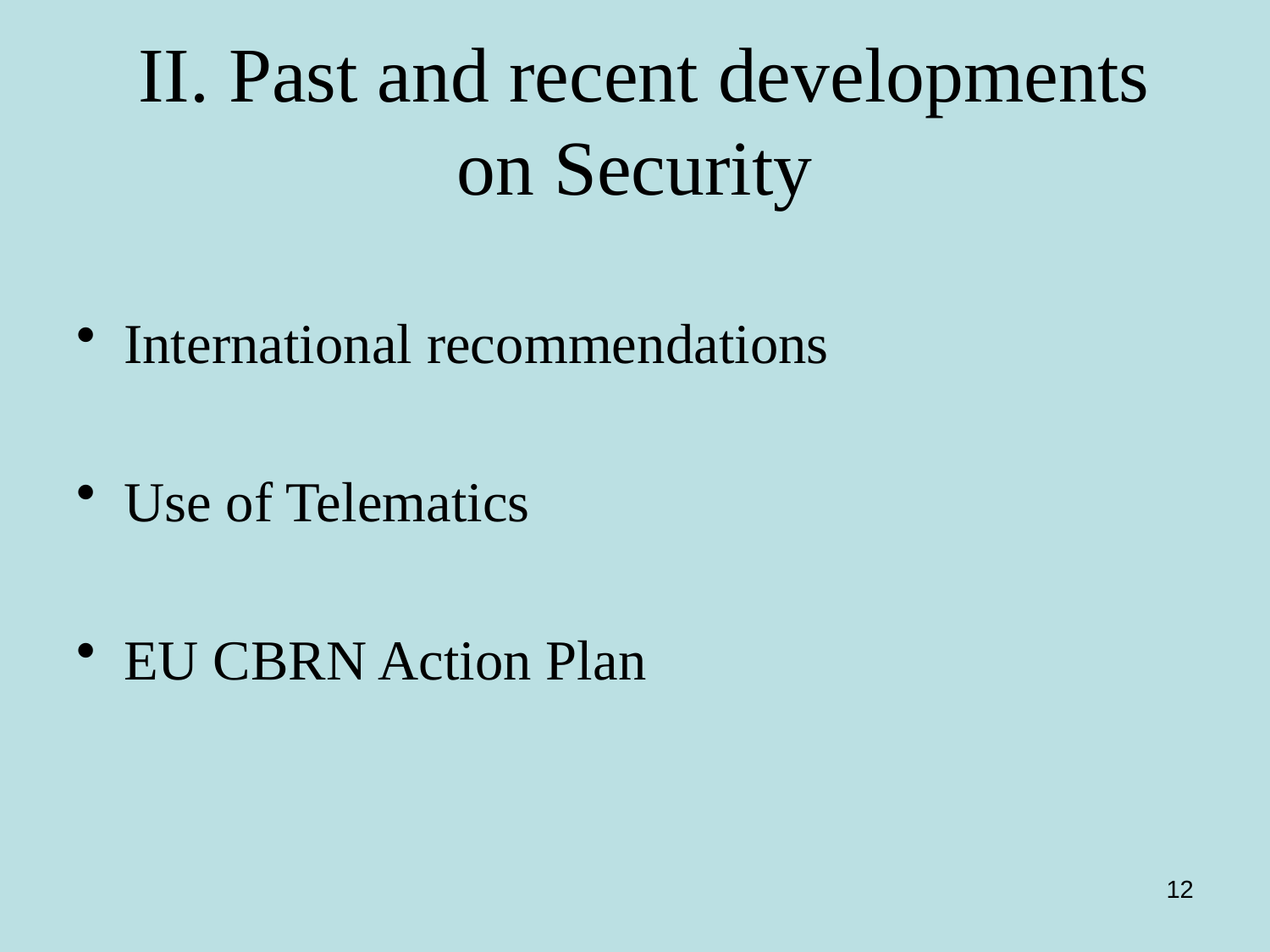

# II. Past and recent developments on Security

International recommendations

Use of Telematics

EU CBRN Action Plan
12